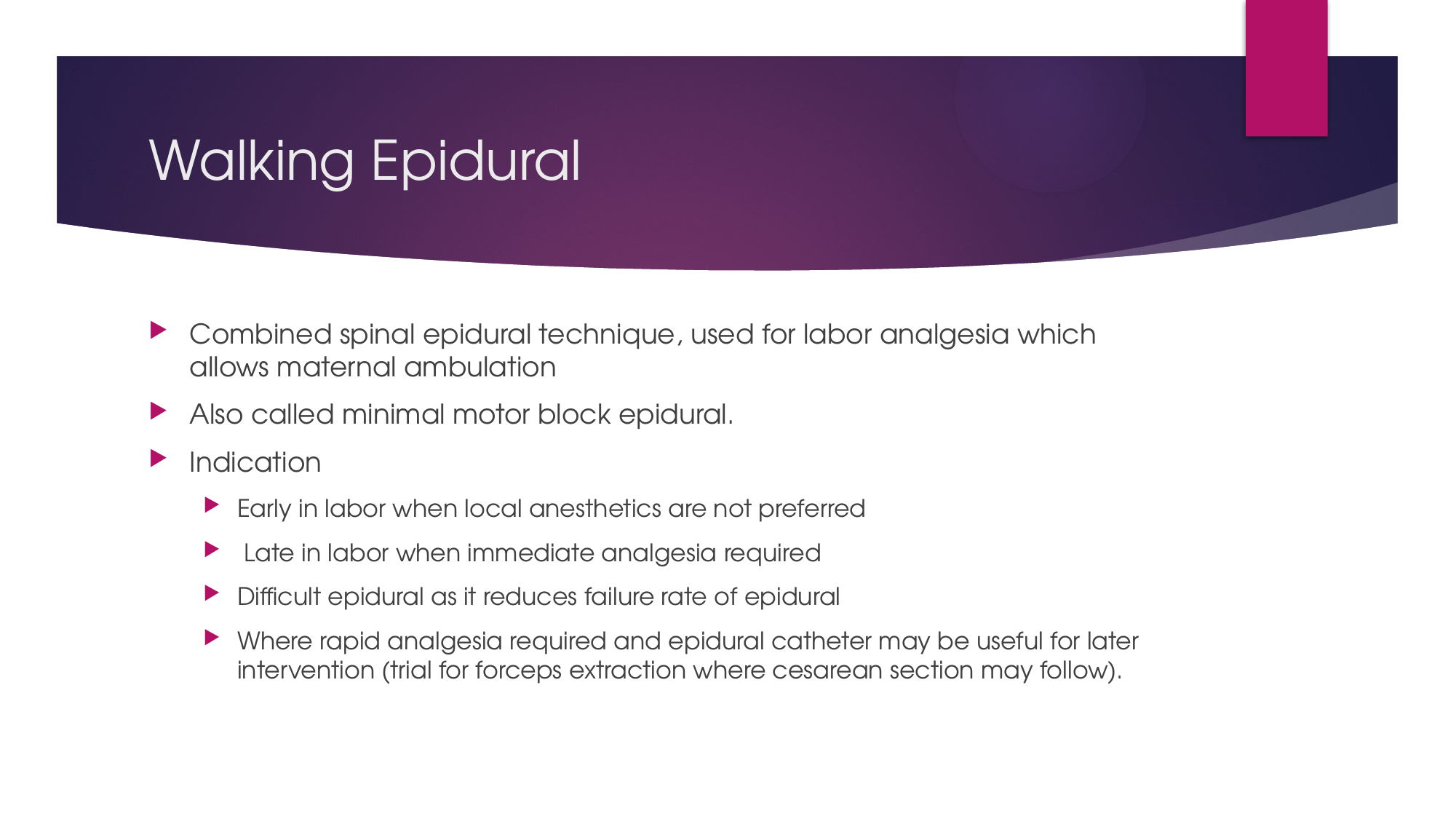

# Walking Epidural
Combined spinal epidural technique, used for labor analgesia which allows maternal ambulation
Also called minimal motor block epidural.
Indication
Early in labor when local anesthetics are not preferred
 Late in labor when immediate analgesia required
Difficult epidural as it reduces failure rate of epidural
Where rapid analgesia required and epidural catheter may be useful for later intervention (trial for forceps extraction where cesarean section may follow).